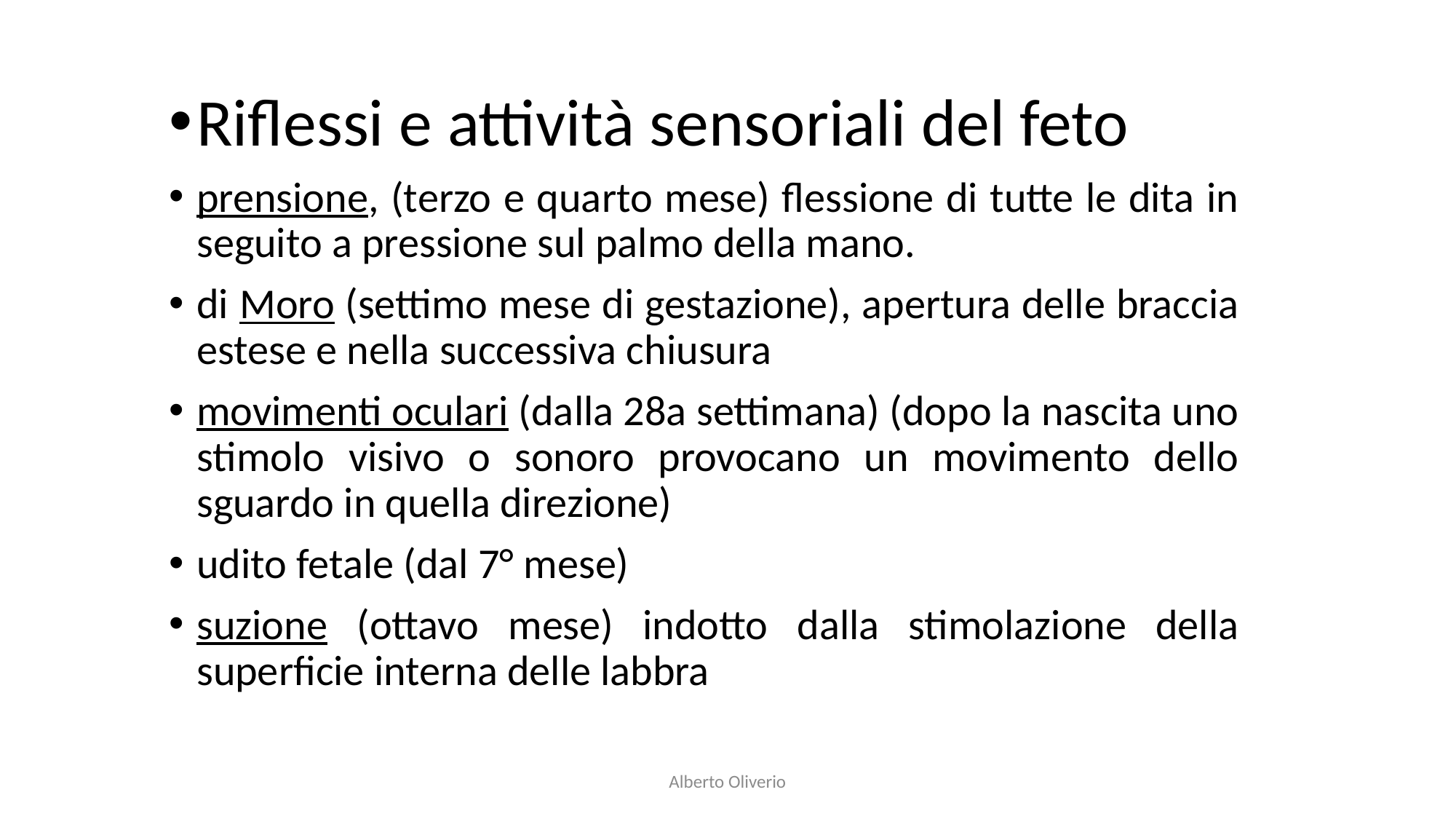

# Riflessi e attività sensoriali del feto
prensione, (terzo e quarto mese) flessione di tutte le dita in seguito a pressione sul palmo della mano.
di Moro (settimo mese di gestazione), apertura delle braccia estese e nella successiva chiusura
movimenti oculari (dalla 28a settimana) (dopo la nascita uno stimolo visivo o sonoro provocano un movimento dello sguardo in quella direzione)
udito fetale (dal 7° mese)
suzione (ottavo mese) indotto dalla stimolazione della superficie interna delle labbra
Alberto Oliverio